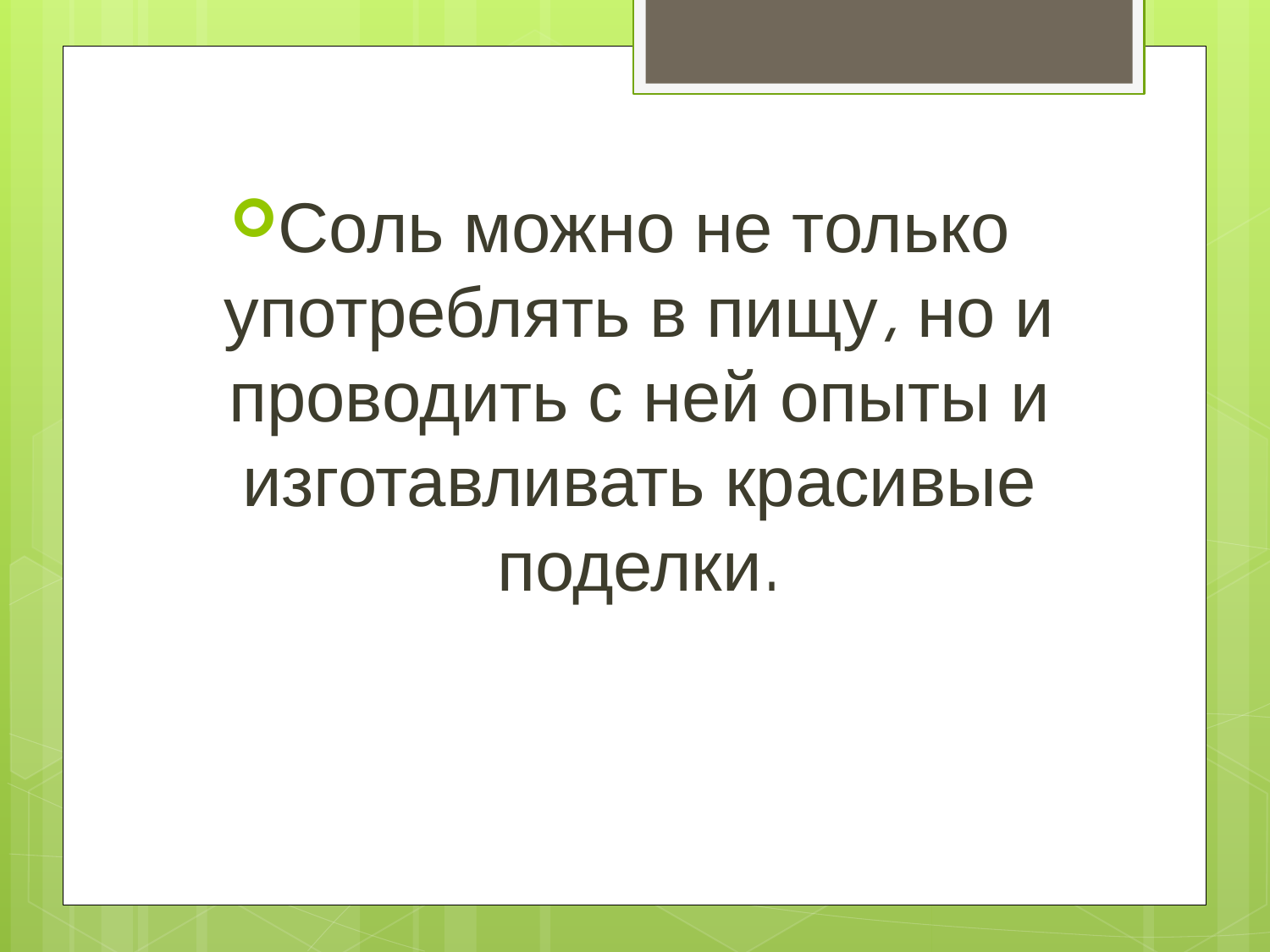

#
Соль можно не только употреблять в пищу, но и проводить с ней опыты и изготавливать красивые поделки.